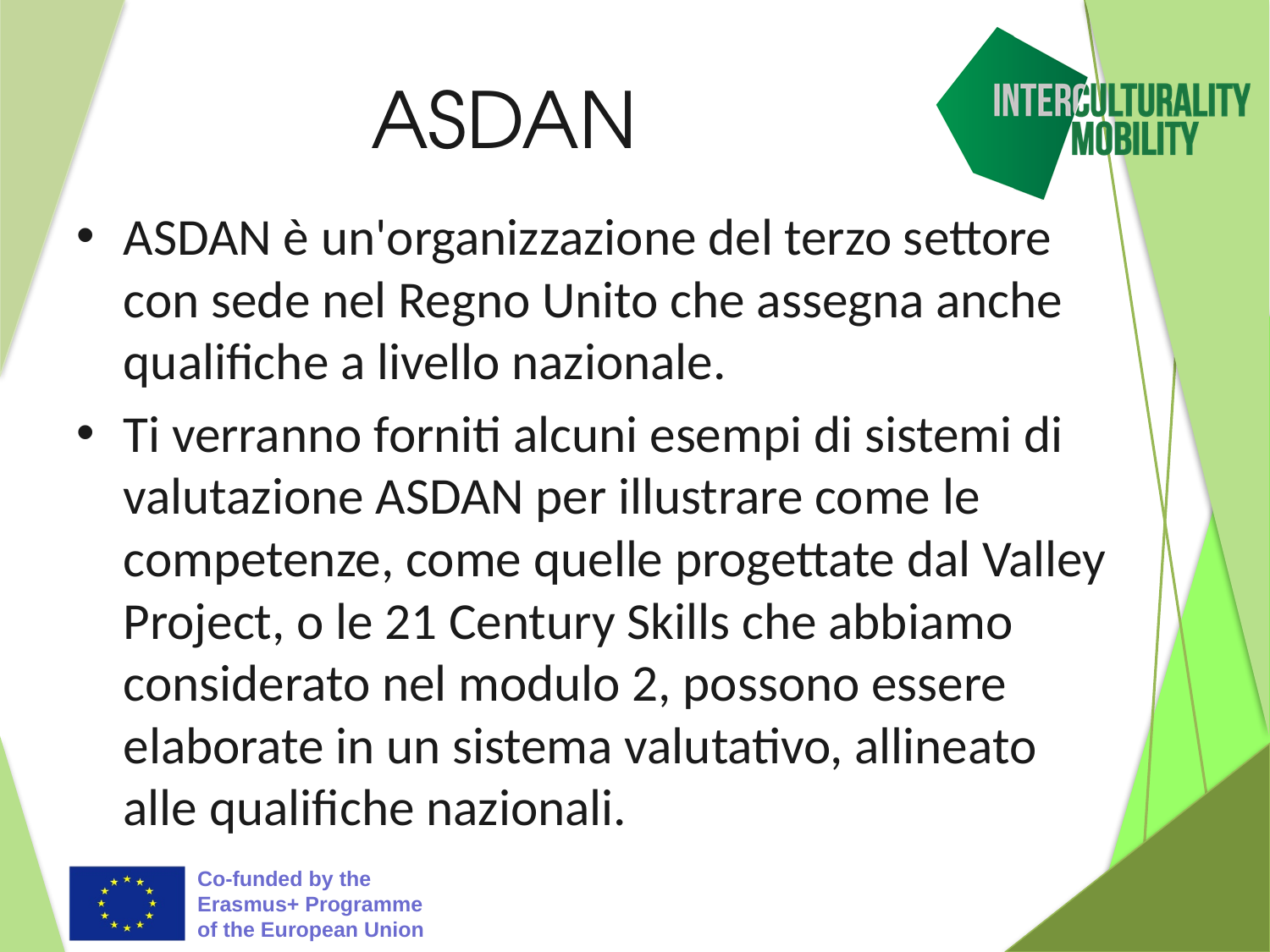

# ASDAN
ASDAN è un'organizzazione del terzo settore con sede nel Regno Unito che assegna anche qualifiche a livello nazionale.
Ti verranno forniti alcuni esempi di sistemi di valutazione ASDAN per illustrare come le competenze, come quelle progettate dal Valley Project, o le 21 Century Skills che abbiamo considerato nel modulo 2, possono essere elaborate in un sistema valutativo, allineato alle qualifiche nazionali.